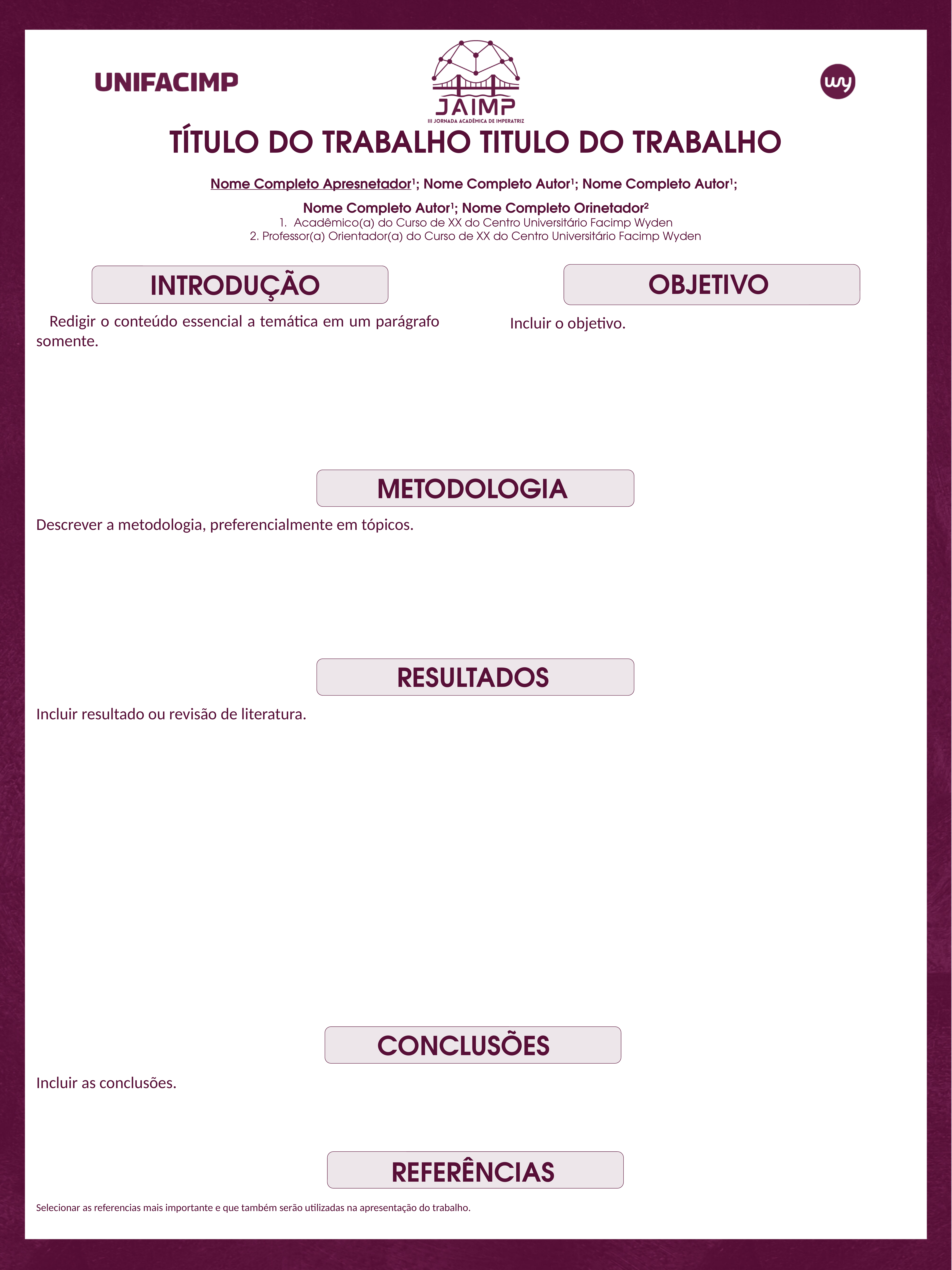

TÍTULO DO TRABALHO TITULO DO TRABALHO
Nome Completo Apresnetador¹; Nome Completo Autor¹; Nome Completo Autor¹;
Nome Completo Autor¹; Nome Completo Orinetador²
Acadêmico(a) do Curso de XX do Centro Universitário Facimp Wyden
2. Professor(a) Orientador(a) do Curso de XX do Centro Universitário Facimp Wyden

OBJETIVO
INTRODUÇÃO
	Redigir o conteúdo essencial a temática em um parágrafo somente.
Incluir o objetivo.

METODOLOGIA
Descrever a metodologia, preferencialmente em tópicos.

RESULTADOS
Incluir resultado ou revisão de literatura.

CONCLUSÕES
Incluir as conclusões.

REFERÊNCIAS
Selecionar as referencias mais importante e que também serão utilizadas na apresentação do trabalho.